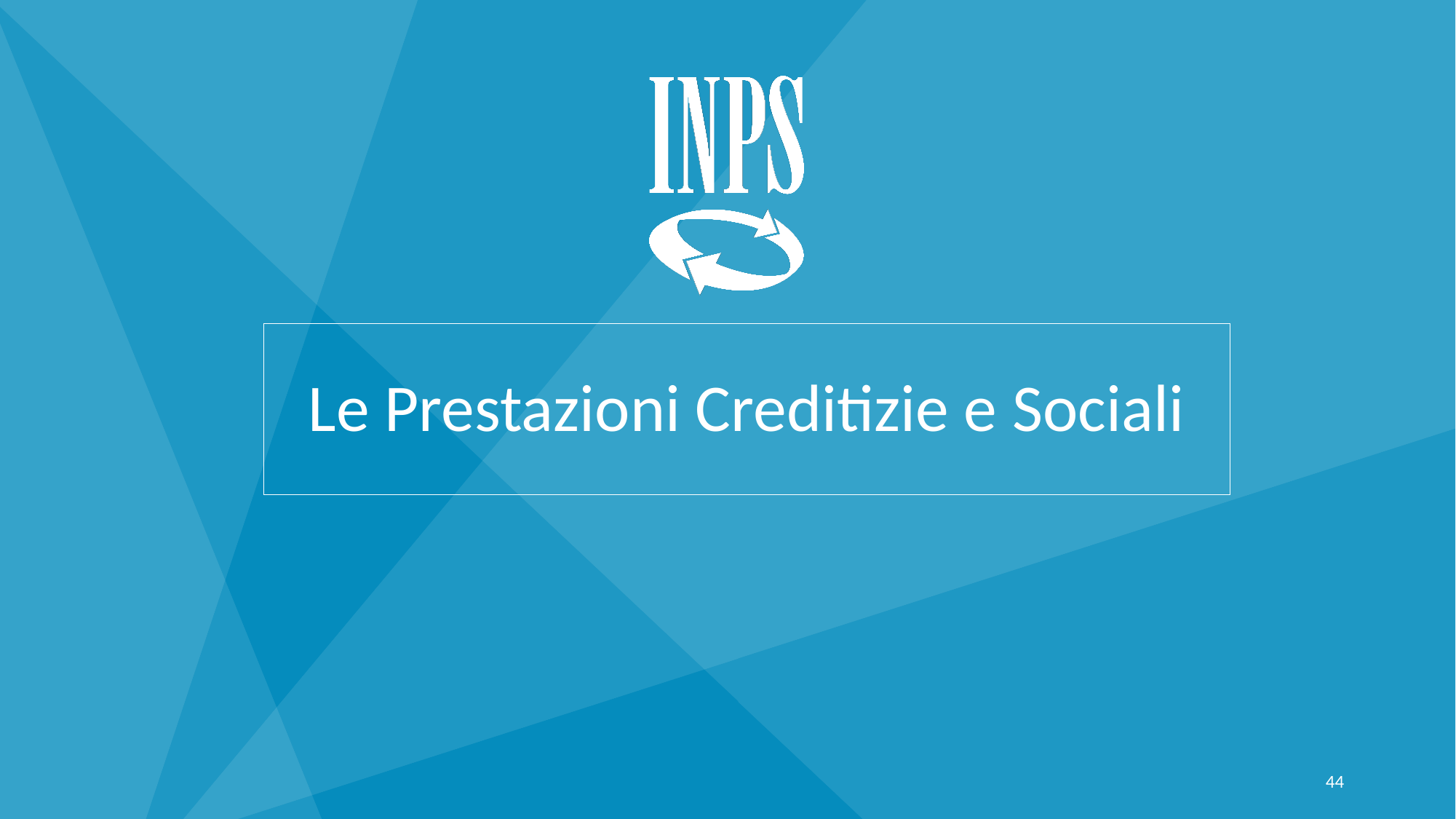

# Le Prestazioni Creditizie e Sociali
44